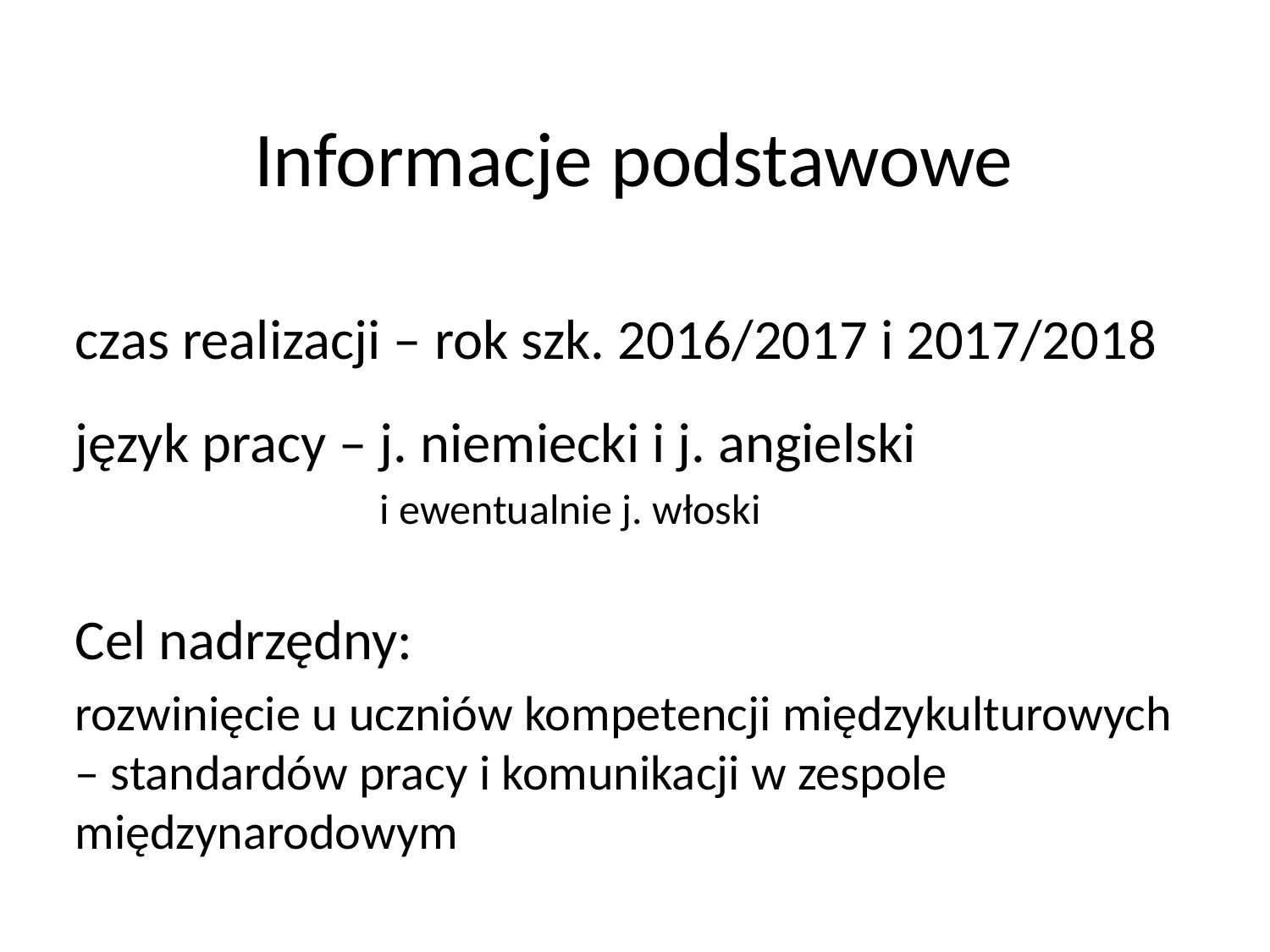

# Informacje podstawowe
czas realizacji – rok szk. 2016/2017 i 2017/2018

język pracy – j. niemiecki i j. angielski
                                i ewentualnie j. włoski

Cel nadrzędny:
rozwinięcie u uczniów kompetencji międzykulturowych – standardów pracy i komunikacji w zespole międzynarodowym